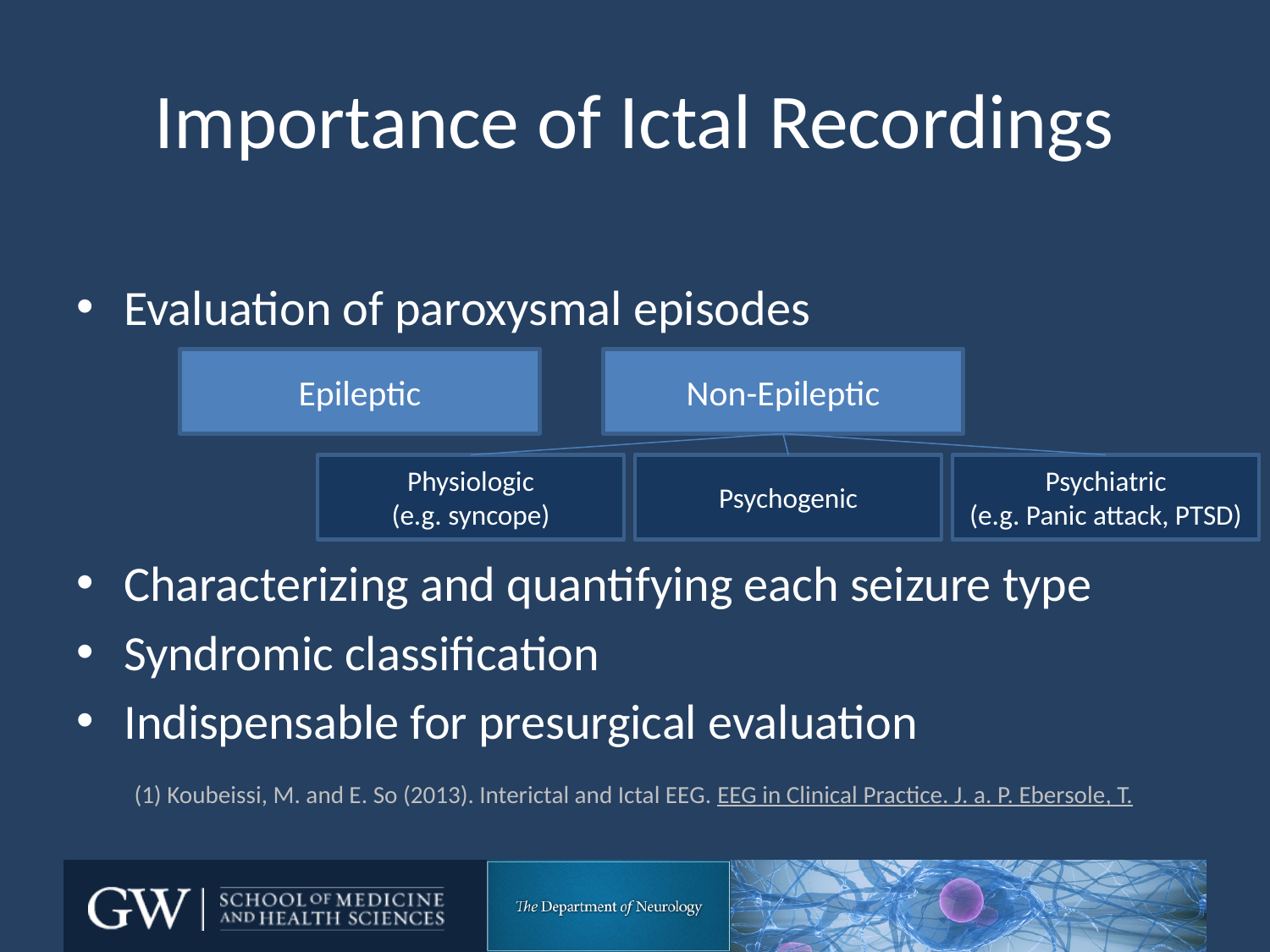

# Importance of Ictal Recordings
Evaluation of paroxysmal episodes

Characterizing and quantifying each seizure type
Syndromic classification
Indispensable for presurgical evaluation
Epileptic
Non-Epileptic
Physiologic
(e.g. syncope)
Psychogenic
Psychiatric
(e.g. Panic attack, PTSD)
(1) Koubeissi, M. and E. So (2013). Interictal and Ictal EEG. EEG in Clinical Practice. J. a. P. Ebersole, T.